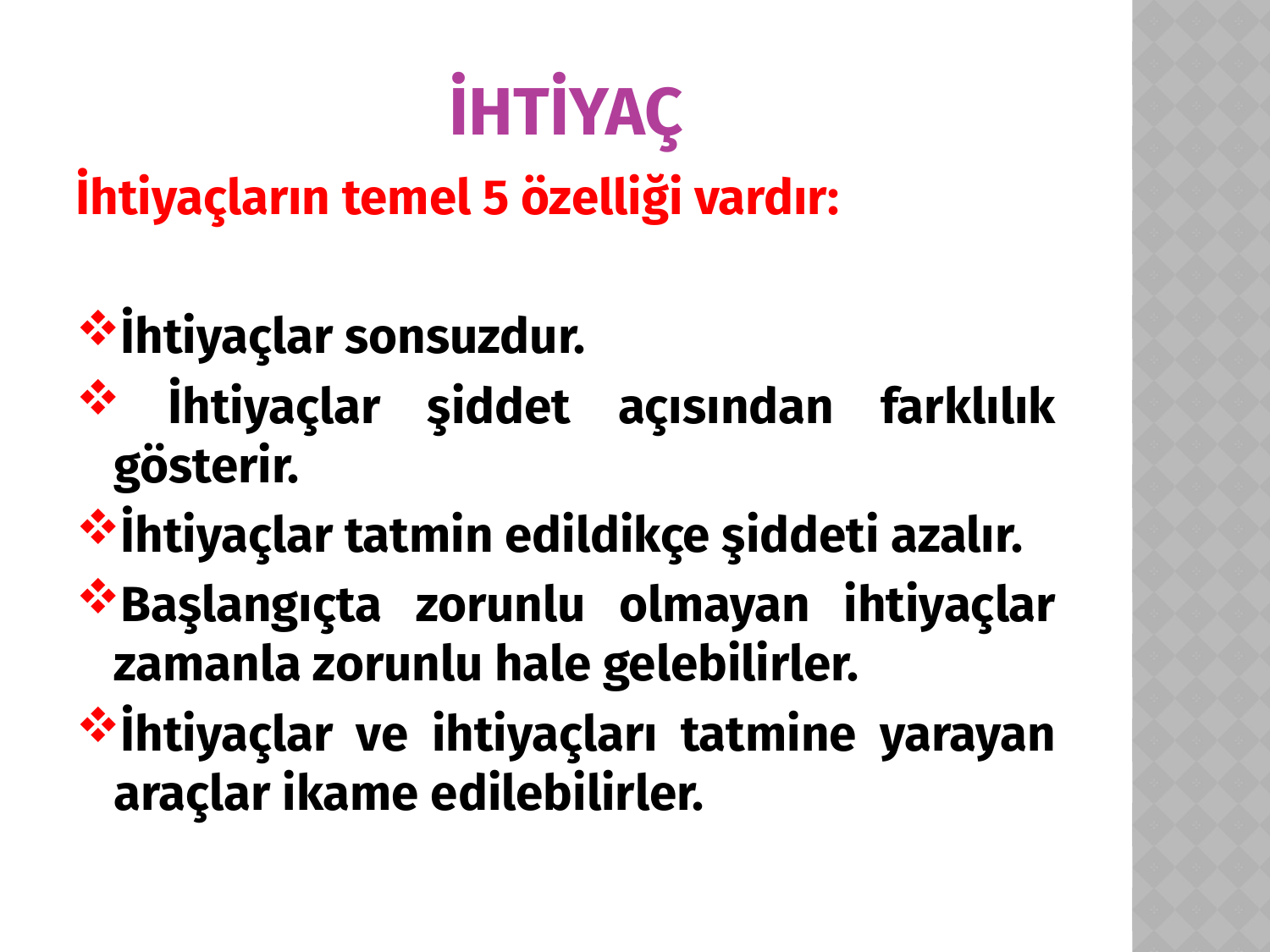

# İHTİYAÇ
İhtiyaçların temel 5 özelliği vardır:

İhtiyaçlar sonsuzdur.
 İhtiyaçlar şiddet açısından farklılık gösterir.
İhtiyaçlar tatmin edildikçe şiddeti azalır.
Başlangıçta zorunlu olmayan ihtiyaçlar zamanla zorunlu hale gelebilirler.
İhtiyaçlar ve ihtiyaçları tatmine yarayan araçlar ikame edilebilirler.